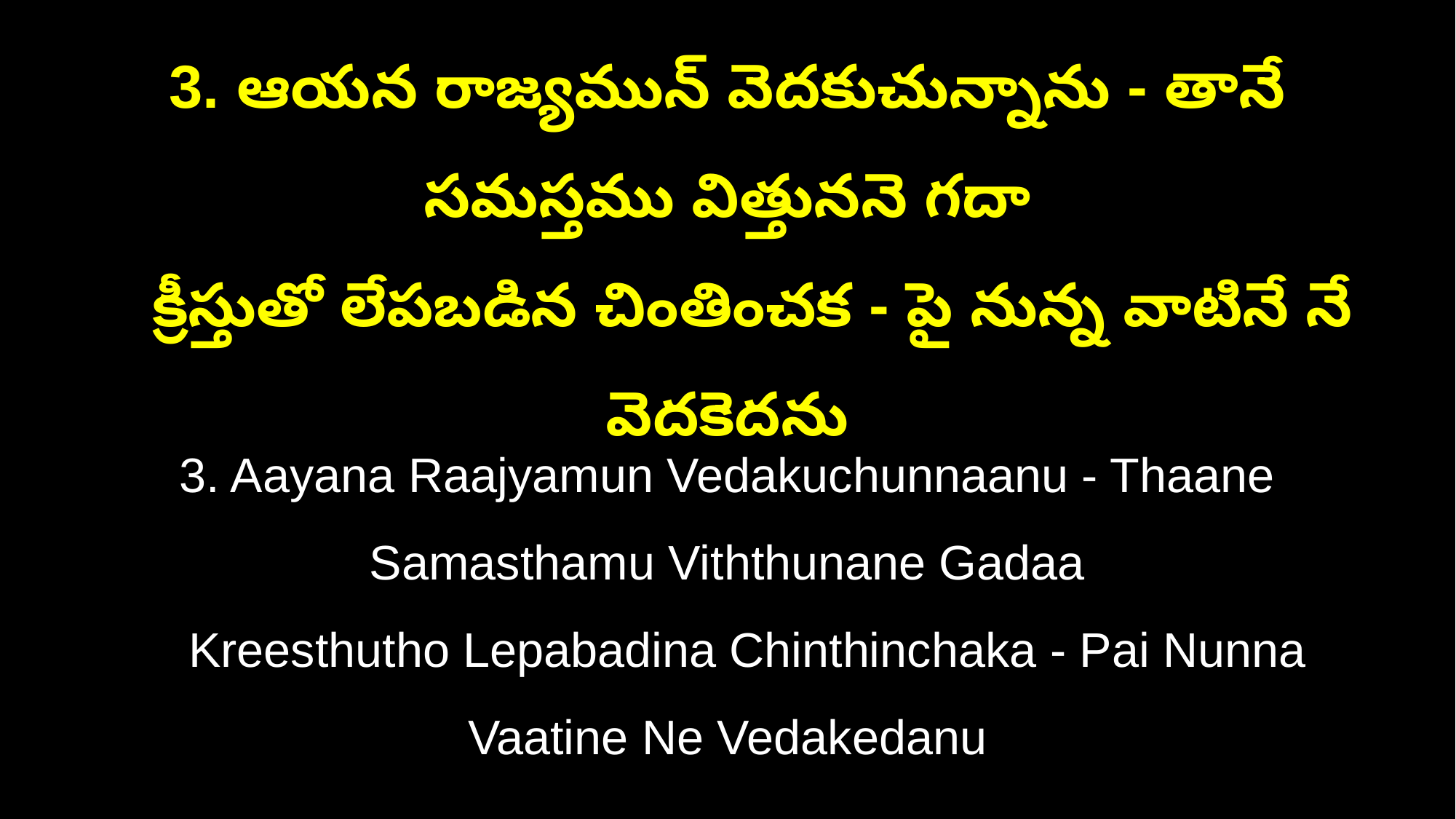

3. ఆయన రాజ్యమున్ వెదకుచున్నాను - తానే సమస్తము విత్తుననె గదా
   క్రీస్తుతో లేపబడిన చింతించక - పై నున్న వాటినే నే వెదకెదను
3. Aayana Raajyamun Vedakuchunnaanu - Thaane Samasthamu Viththunane Gadaa
   Kreesthutho Lepabadina Chinthinchaka - Pai Nunna Vaatine Ne Vedakedanu